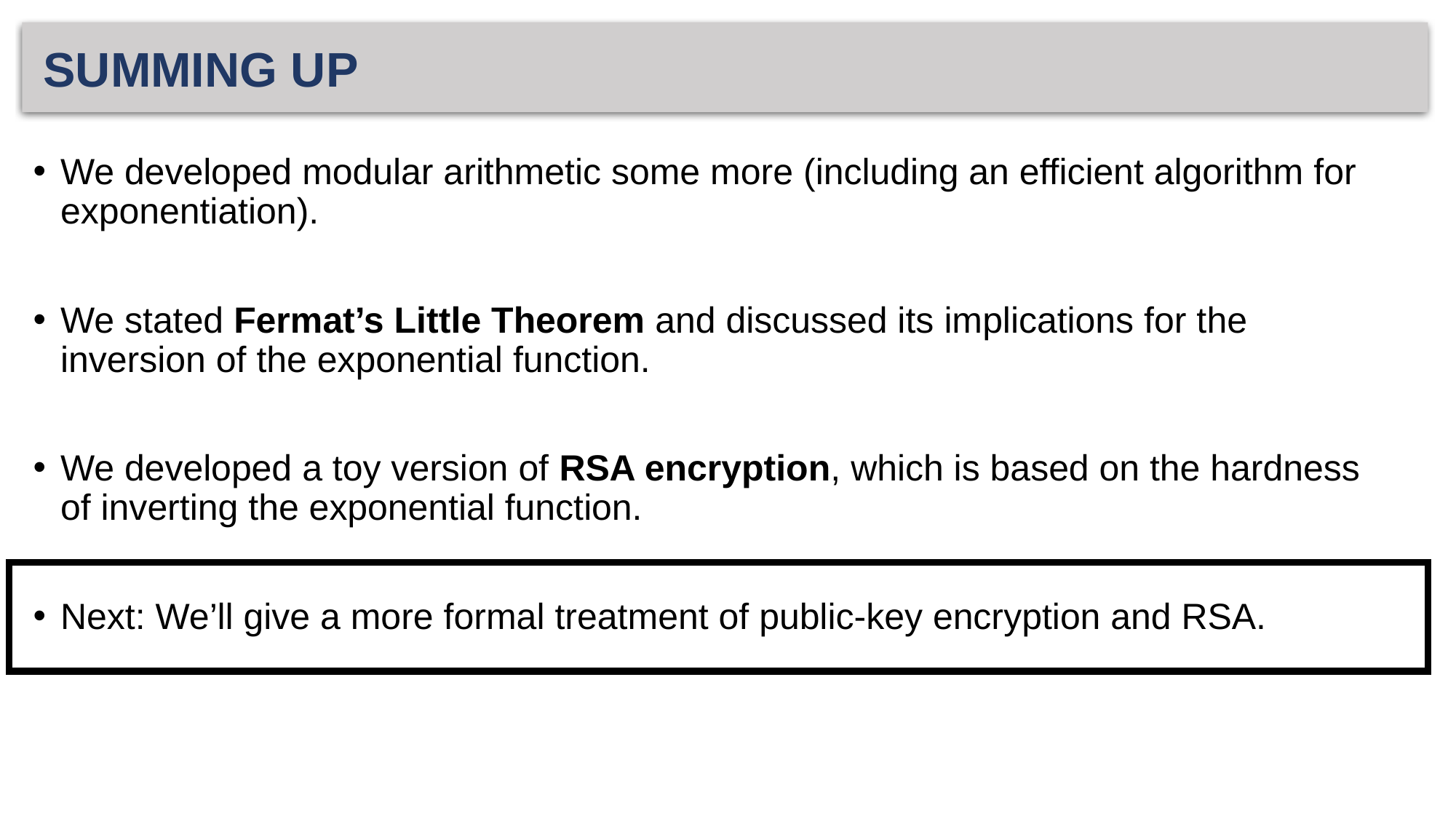

# SUMMING UP

We developed modular arithmetic some more (including an efficient algorithm for exponentiation).

We stated Fermat’s Little Theorem and discussed its implications for the inversion of the exponential function.

We developed a toy version of RSA encryption, which is based on the hardness of inverting the exponential function.

Next: We’ll give a more formal treatment of public-key encryption and RSA.